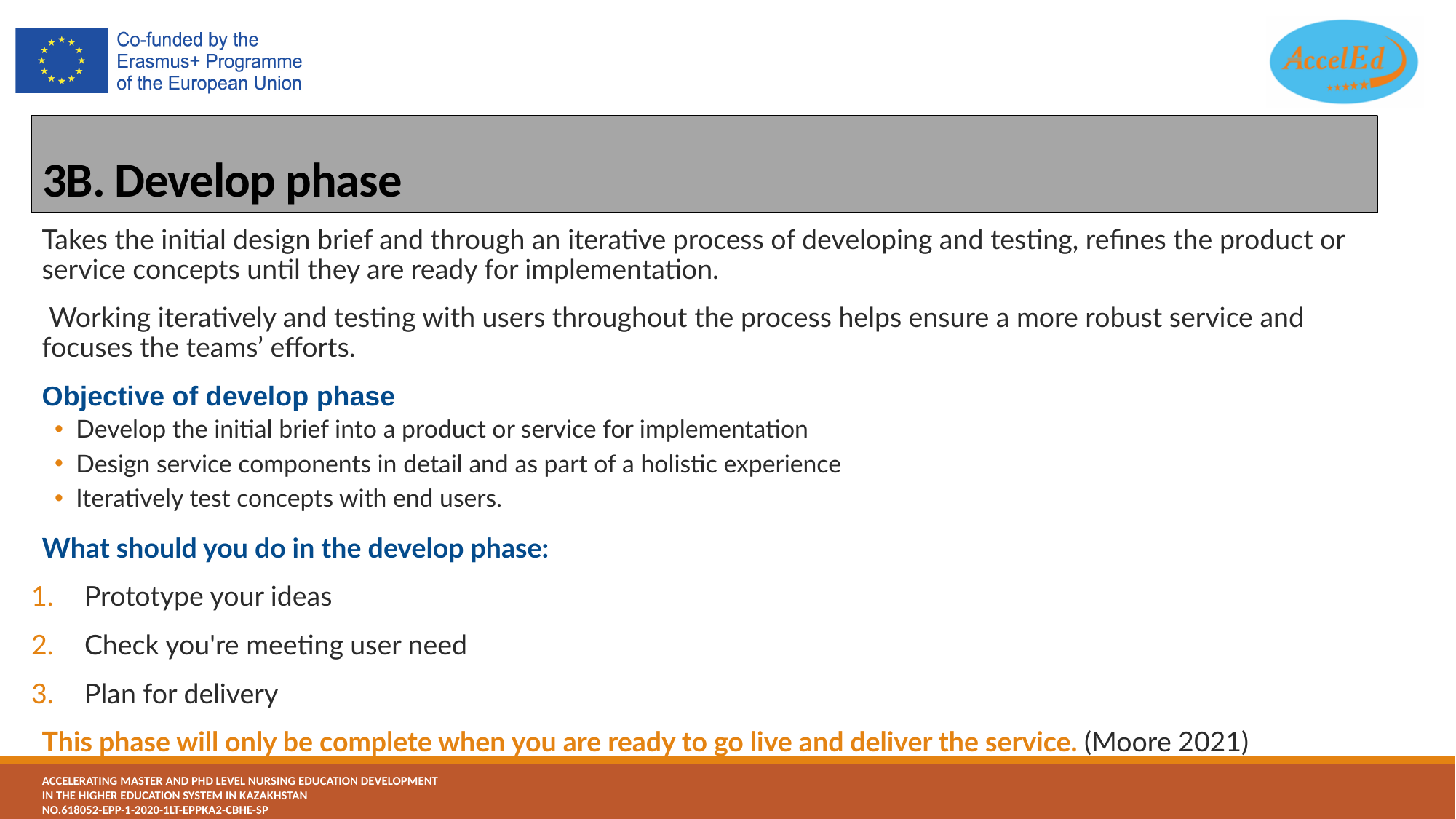

# 3B. Develop phase
Takes the initial design brief and through an iterative process of developing and testing, refines the product or service concepts until they are ready for implementation.
 Working iteratively and testing with users throughout the process helps ensure a more robust service and focuses the teams’ efforts.
Objective of develop phase
Develop the initial brief into a product or service for implementation
Design service components in detail and as part of a holistic experience
Iteratively test concepts with end users.
What should you do in the develop phase:
Prototype your ideas
Check you're meeting user need
Plan for delivery
This phase will only be complete when you are ready to go live and deliver the service. (Moore 2021)